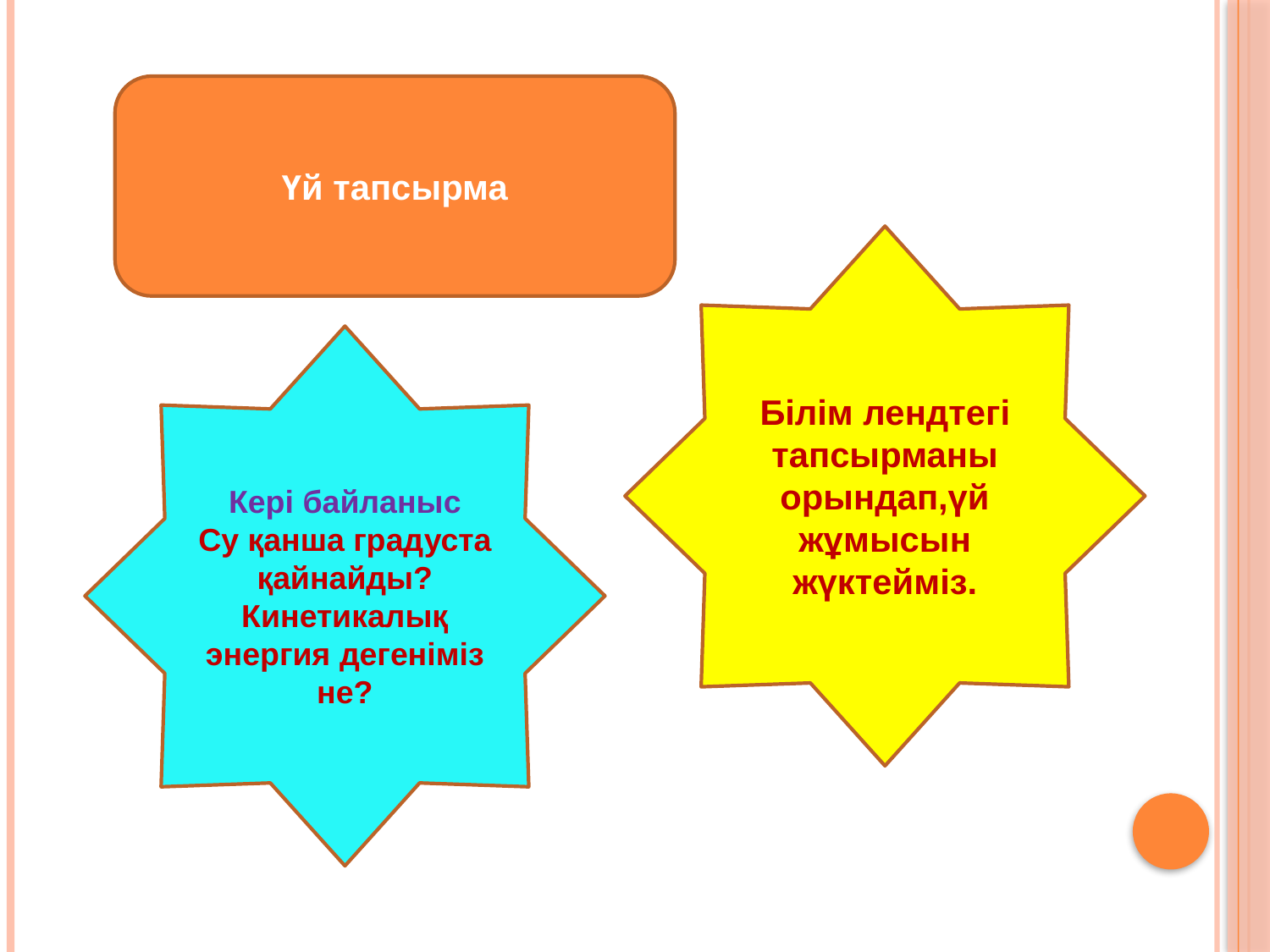

#
Үй тапсырма

Білім лендтегі тапсырманы орындап,үй жұмысын жүктейміз.
Кері байланыс
Су қанша градуста қайнайды?
Кинетикалық энергия дегеніміз не?